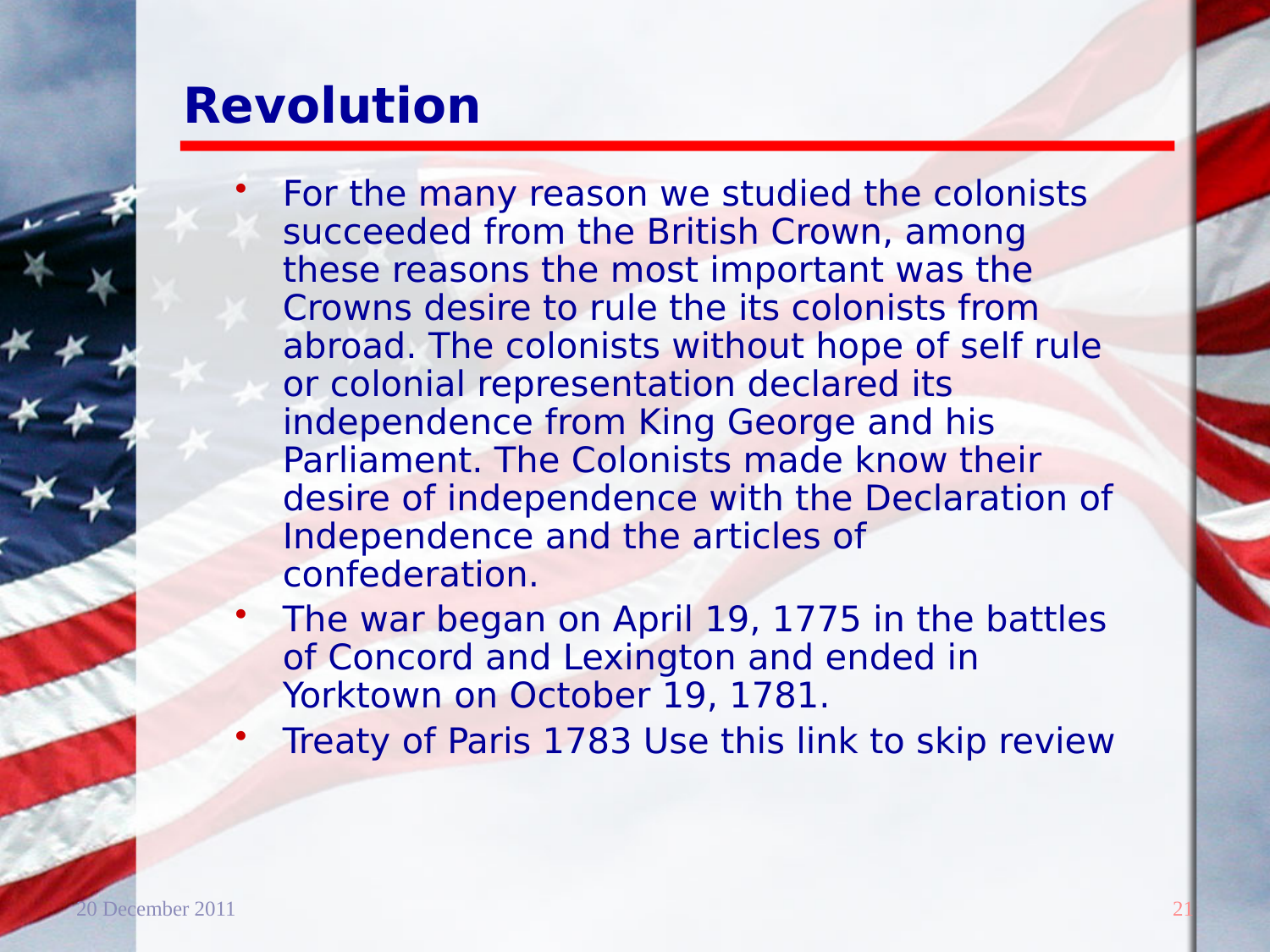

# Revolution
For the many reason we studied the colonists succeeded from the British Crown, among these reasons the most important was the Crowns desire to rule the its colonists from abroad. The colonists without hope of self rule or colonial representation declared its independence from King George and his Parliament. The Colonists made know their desire of independence with the Declaration of Independence and the articles of confederation.
The war began on April 19, 1775 in the battles of Concord and Lexington and ended in Yorktown on October 19, 1781.
Treaty of Paris 1783 Use this link to skip review

20 December 2011
21